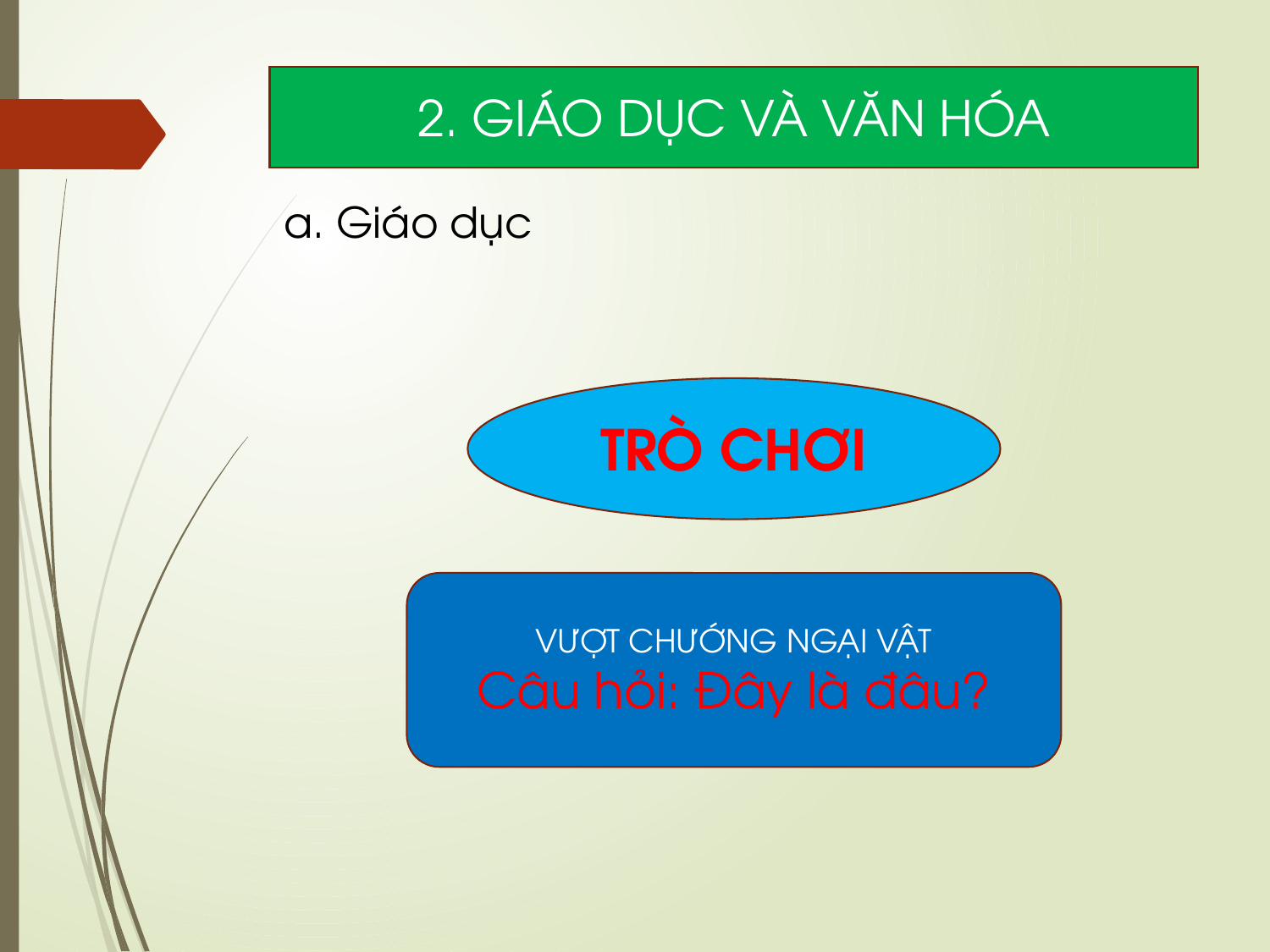

2. GIÁO DỤC VÀ VĂN HÓA
a. Giáo dục

TRÒ CHƠI
VƯỢT CHƯỚNG NGẠI VẬT
Câu hỏi: Đây là đâu?